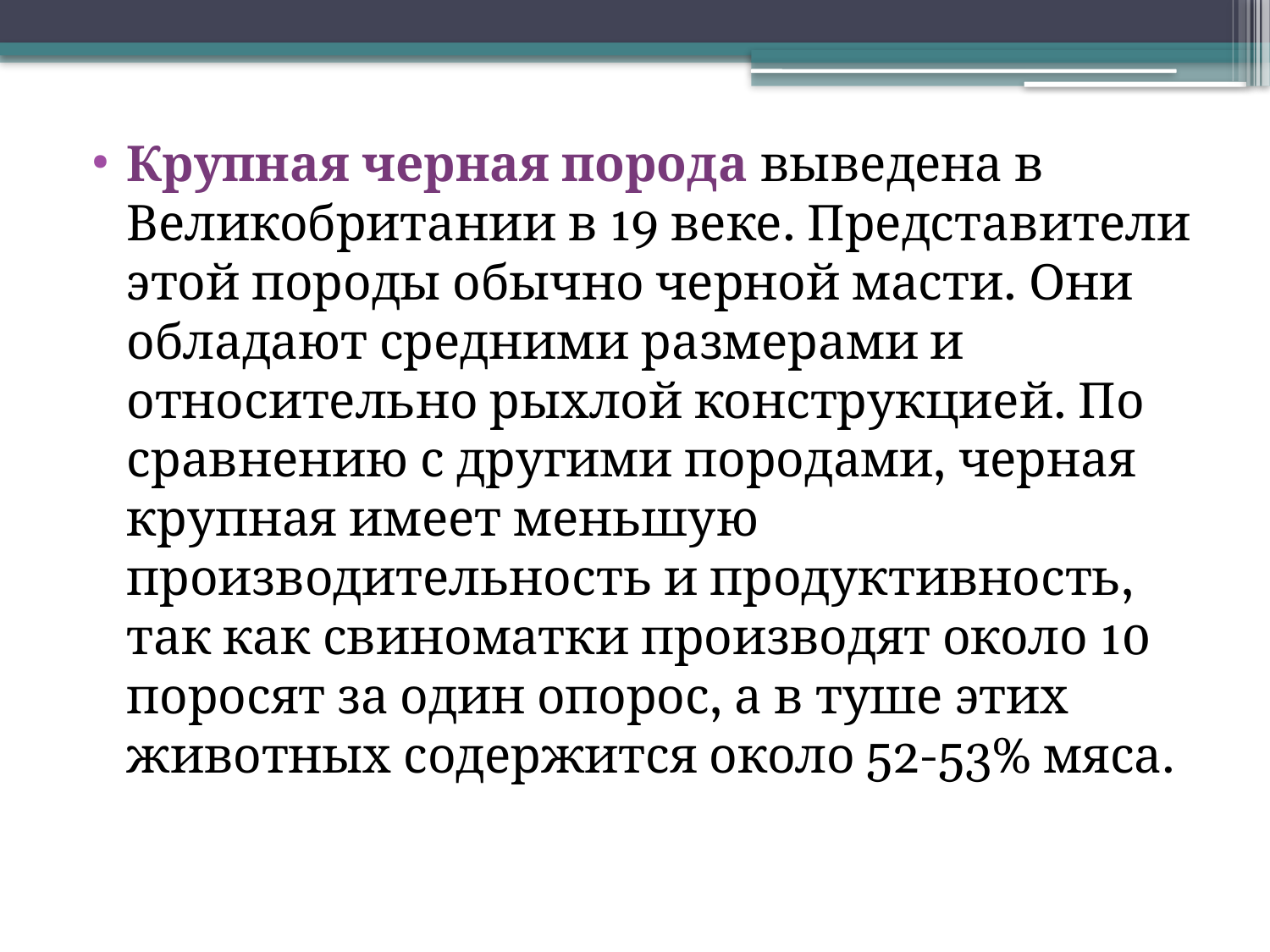

Крупная черная порода выведена в Великобритании в 19 веке. Представители этой породы обычно черной масти. Они обладают средними размерами и относительно рыхлой конструкцией. По сравнению с другими породами, черная крупная имеет меньшую производительность и продуктивность, так как свиноматки производят около 10 поросят за один опорос, а в туше этих животных содержится около 52-53% мяса.